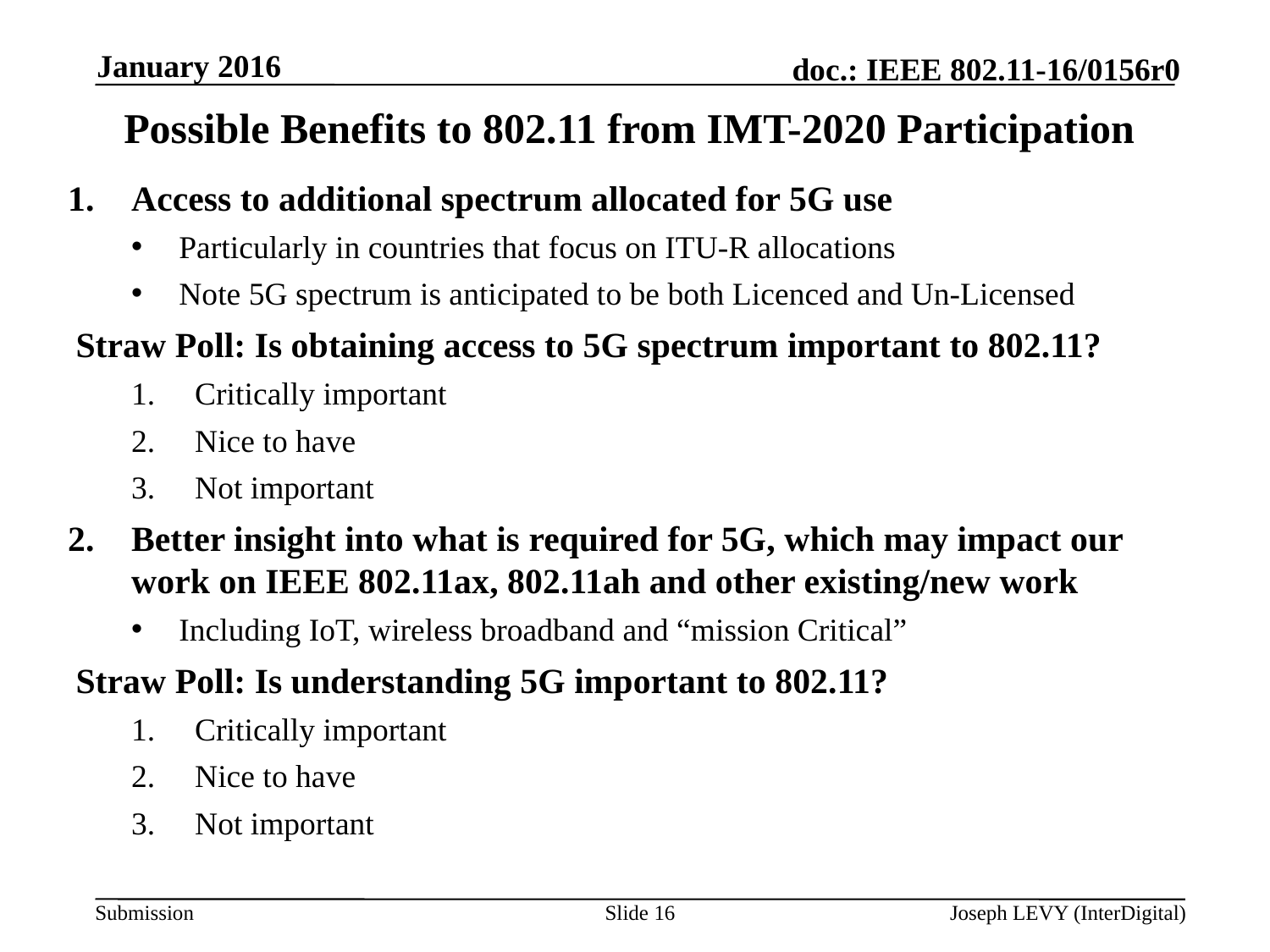

January 2016
# Possible Benefits to 802.11 from IMT-2020 Participation
Access to additional spectrum allocated for 5G use
Particularly in countries that focus on ITU-R allocations
Note 5G spectrum is anticipated to be both Licenced and Un-Licensed
Straw Poll: Is obtaining access to 5G spectrum important to 802.11?
Critically important
Nice to have
Not important
Better insight into what is required for 5G, which may impact our work on IEEE 802.11ax, 802.11ah and other existing/new work
Including IoT, wireless broadband and “mission Critical”
Straw Poll: Is understanding 5G important to 802.11?
Critically important
Nice to have
Not important
Slide 16
Joseph LEVY (InterDigital)